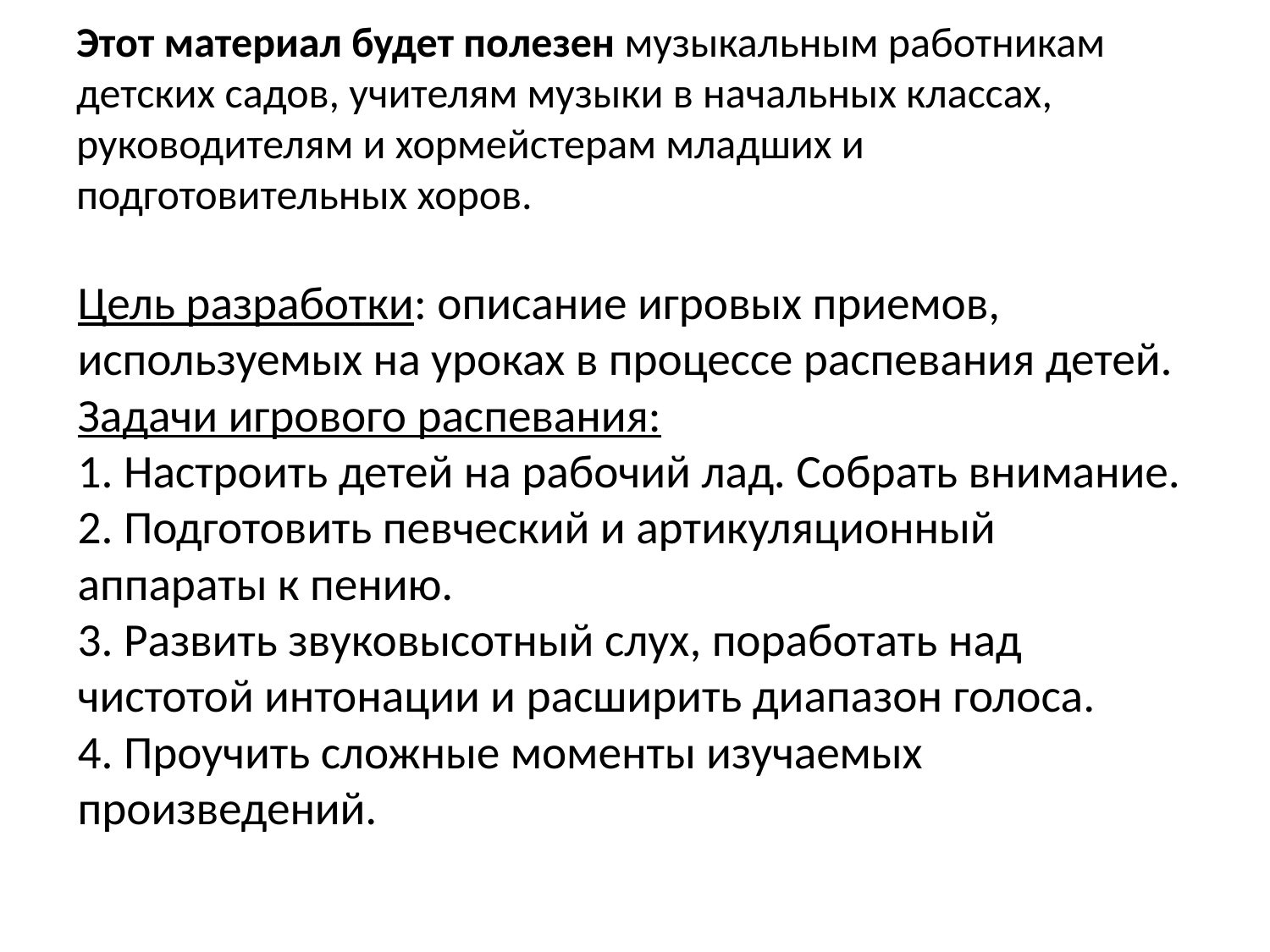

# Этот материал будет полезен музыкальным работникам детских садов, учителям музыки в начальных классах, руководителям и хормейстерам младших и подготовительных хоров.
Цель разработки: описание игровых приемов, используемых на уроках в процессе распевания детей.
Задачи игрового распевания:
1. Настроить детей на рабочий лад. Собрать внимание.
2. Подготовить певческий и артикуляционный аппараты к пению.
3. Развить звуковысотный слух, поработать над чистотой интонации и расширить диапазон голоса.
4. Проучить сложные моменты изучаемых произведений.